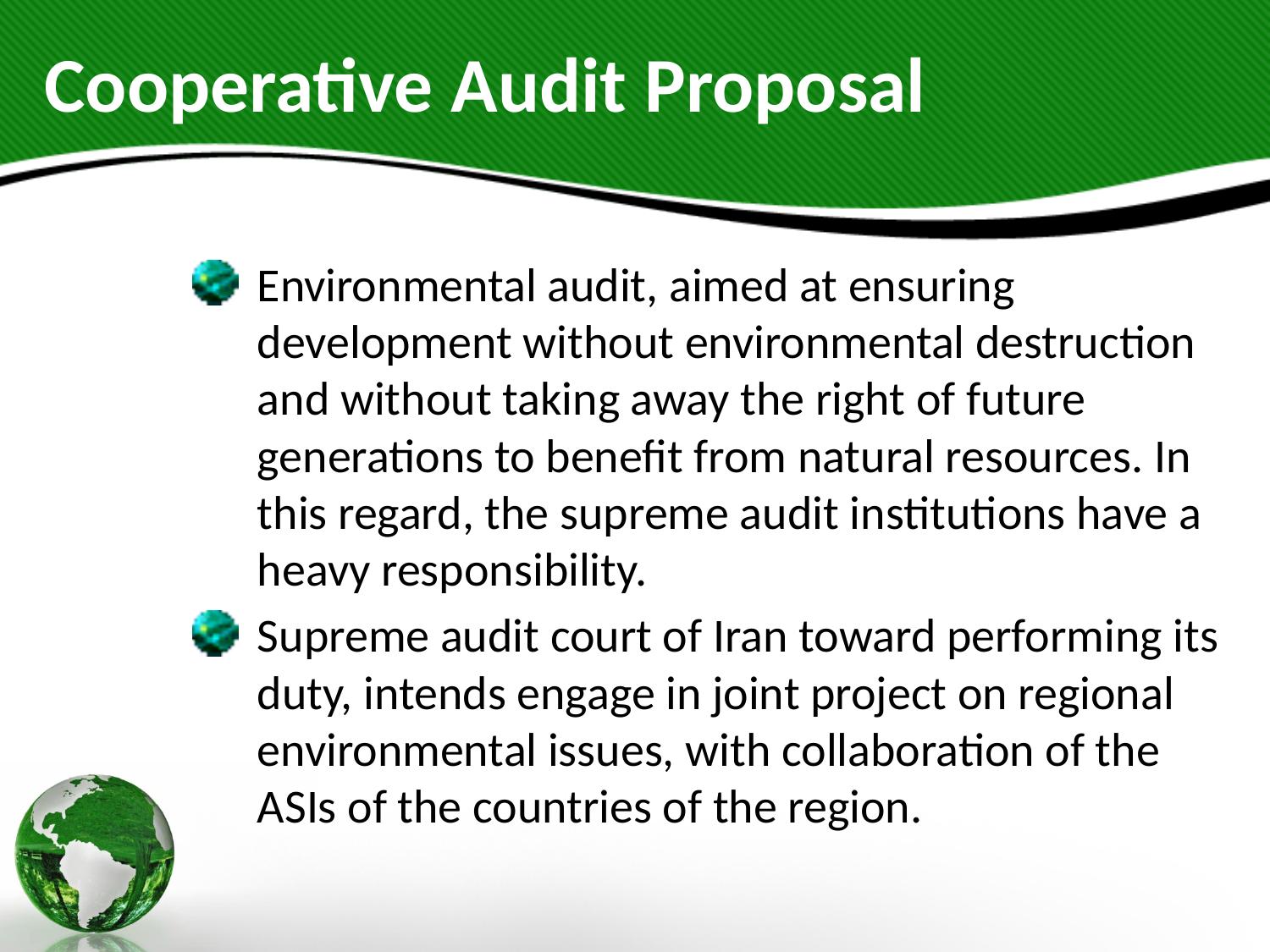

# Cooperative Audit Proposal
Environmental audit, aimed at ensuring development without environmental destruction and without taking away the right of future generations to benefit from natural resources. In this regard, the supreme audit institutions have a heavy responsibility.
Supreme audit court of Iran toward performing its duty, intends engage in joint project on regional environmental issues, with collaboration of the ASIs of the countries of the region.